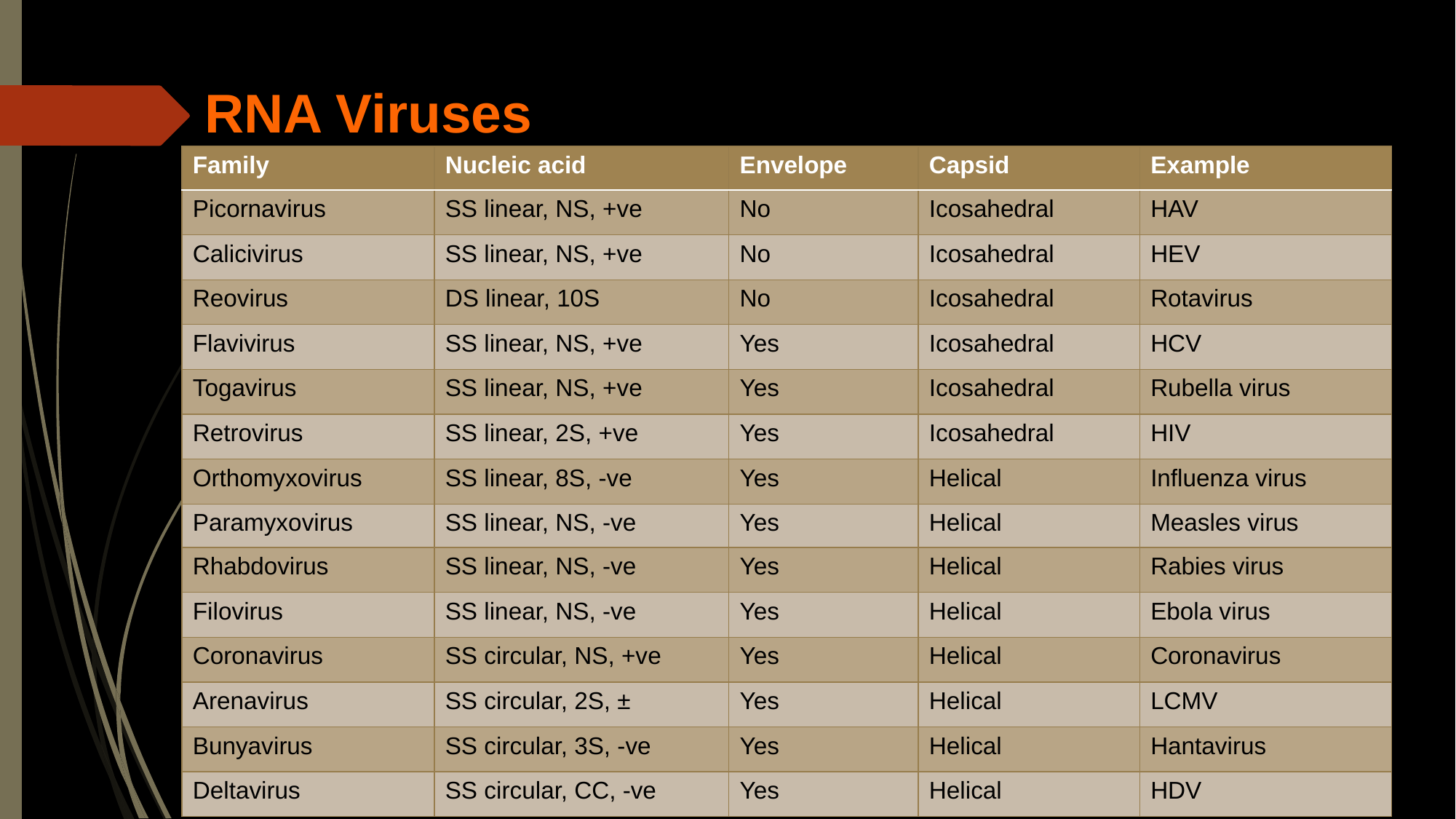

Prof. Dr. Ghada Fahmy Helaly
  RNA Viruses
| Family | Nucleic acid | Envelope | Capsid | Example |
| --- | --- | --- | --- | --- |
| Picornavirus | SS linear, NS, +ve | No | Icosahedral | HAV |
| Calicivirus | SS linear, NS, +ve | No | Icosahedral | HEV |
| Reovirus | DS linear, 10S | No | Icosahedral | Rotavirus |
| Flavivirus | SS linear, NS, +ve | Yes | Icosahedral | HCV |
| Togavirus | SS linear, NS, +ve | Yes | Icosahedral | Rubella virus |
| Retrovirus | SS linear, 2S, +ve | Yes | Icosahedral | HIV |
| Orthomyxovirus | SS linear, 8S, -ve | Yes | Helical | Influenza virus |
| Paramyxovirus | SS linear, NS, -ve | Yes | Helical | Measles virus |
| Rhabdovirus | SS linear, NS, -ve | Yes | Helical | Rabies virus |
| Filovirus | SS linear, NS, -ve | Yes | Helical | Ebola virus |
| Coronavirus | SS circular, NS, +ve | Yes | Helical | Coronavirus |
| Arenavirus | SS circular, 2S, ± | Yes | Helical | LCMV |
| Bunyavirus | SS circular, 3S, -ve | Yes | Helical | Hantavirus |
| Deltavirus | SS circular, CC, -ve | Yes | Helical | HDV |